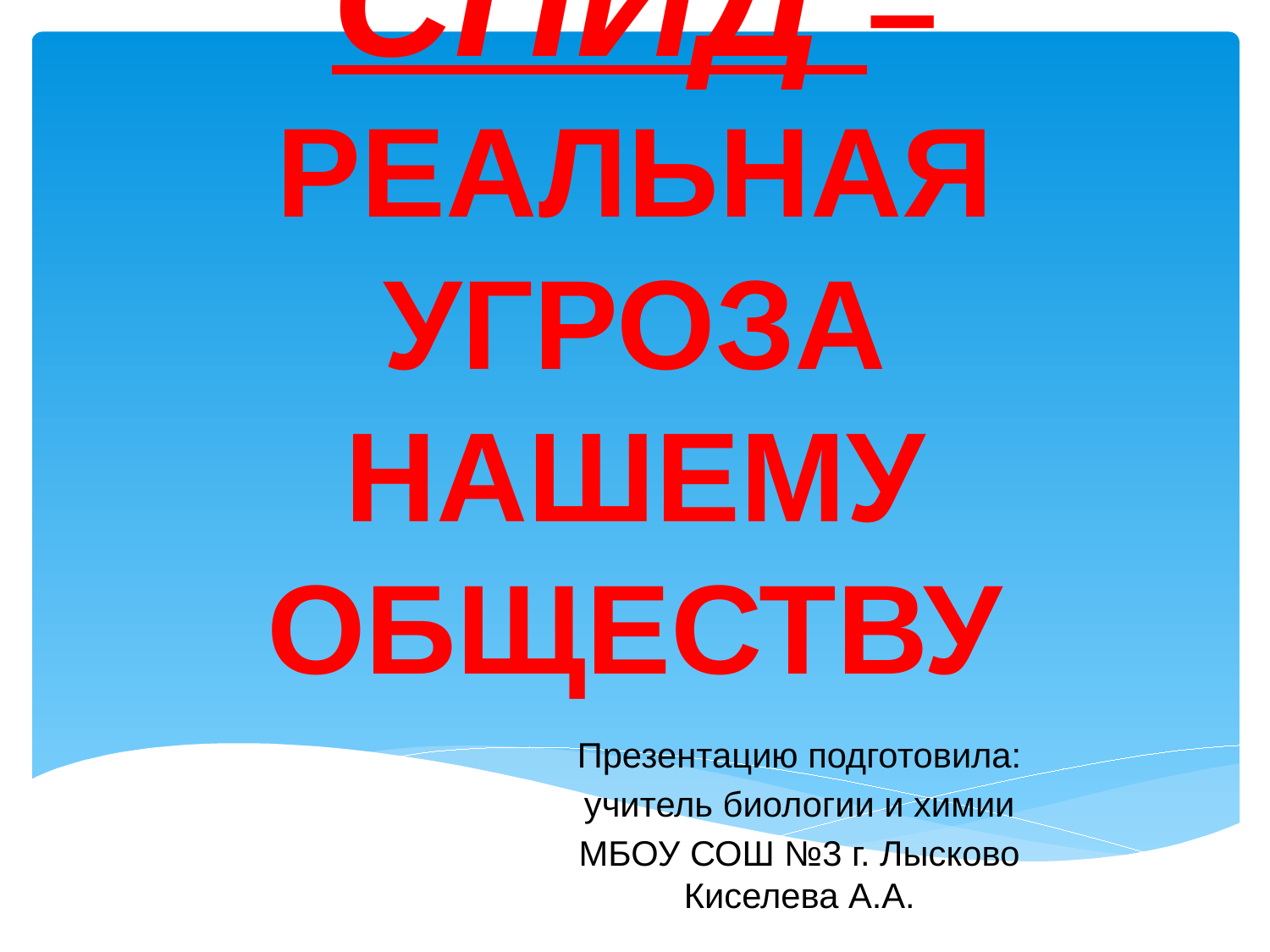

# СПИД – РЕАЛЬНАЯ УГРОЗА НАШЕМУ ОБЩЕСТВУ
Презентацию подготовила:
учитель биологии и химии
МБОУ СОШ №3 г. Лысково
Киселева А.А.